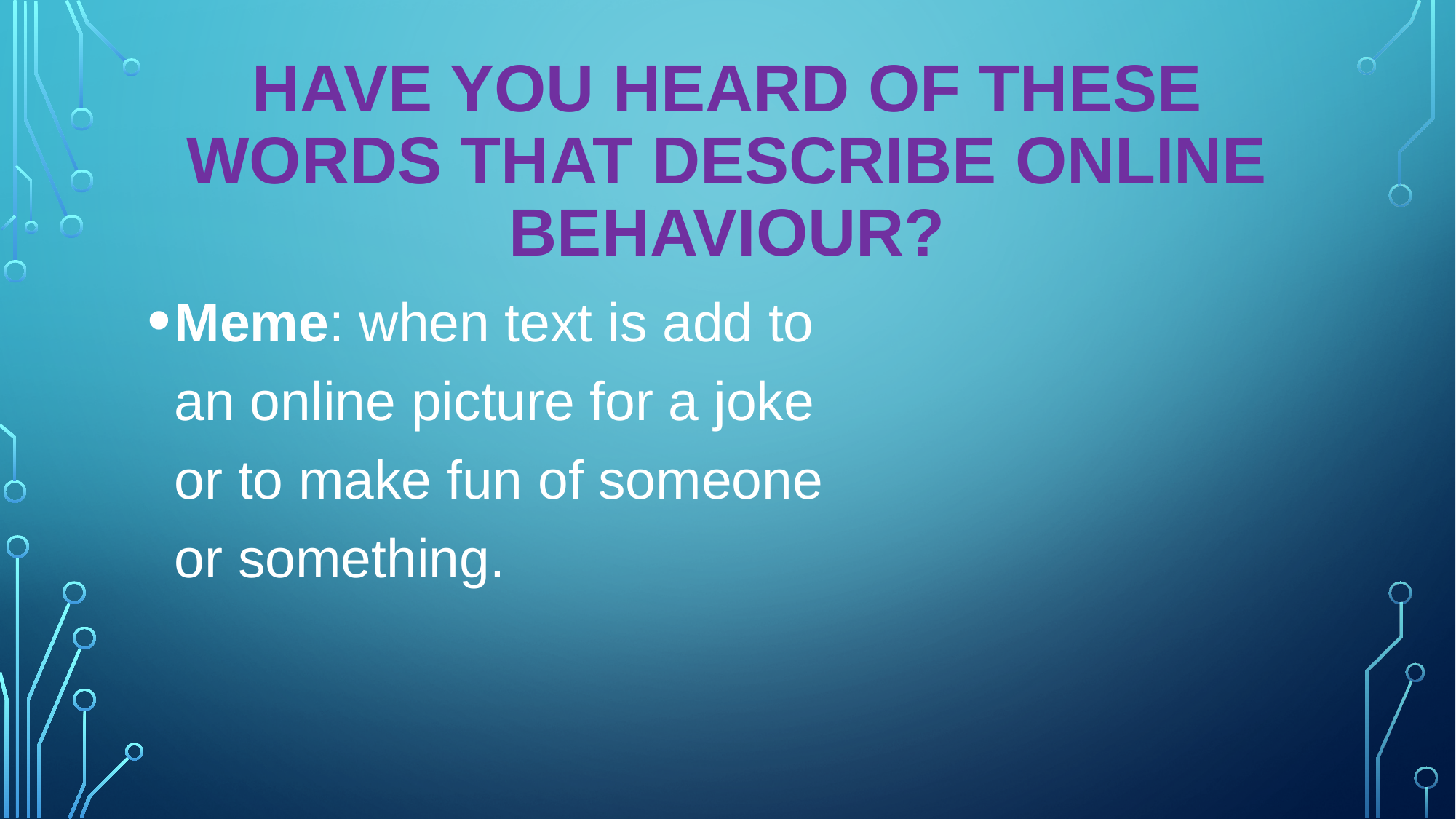

# Have you heard of these words that describe online behaviour?
Meme: when text is add to
an online picture for a joke
or to make fun of someone
or something.